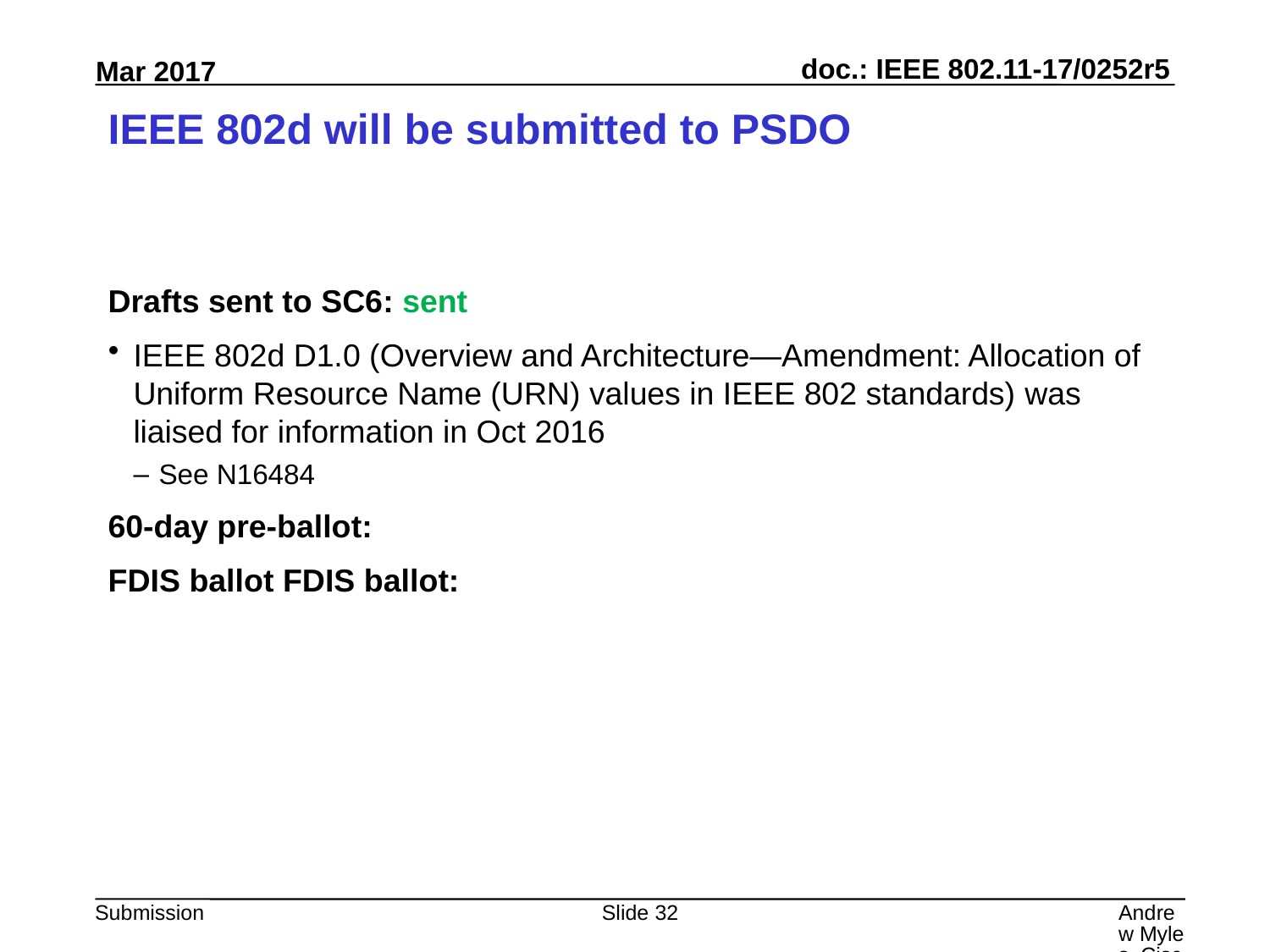

# IEEE 802d will be submitted to PSDO
Drafts sent to SC6: sent
IEEE 802d D1.0 (Overview and Architecture—Amendment: Allocation of Uniform Resource Name (URN) values in IEEE 802 standards) was liaised for information in Oct 2016
See N16484
60-day pre-ballot:
FDIS ballot FDIS ballot:
Slide 32
Andrew Myles, Cisco